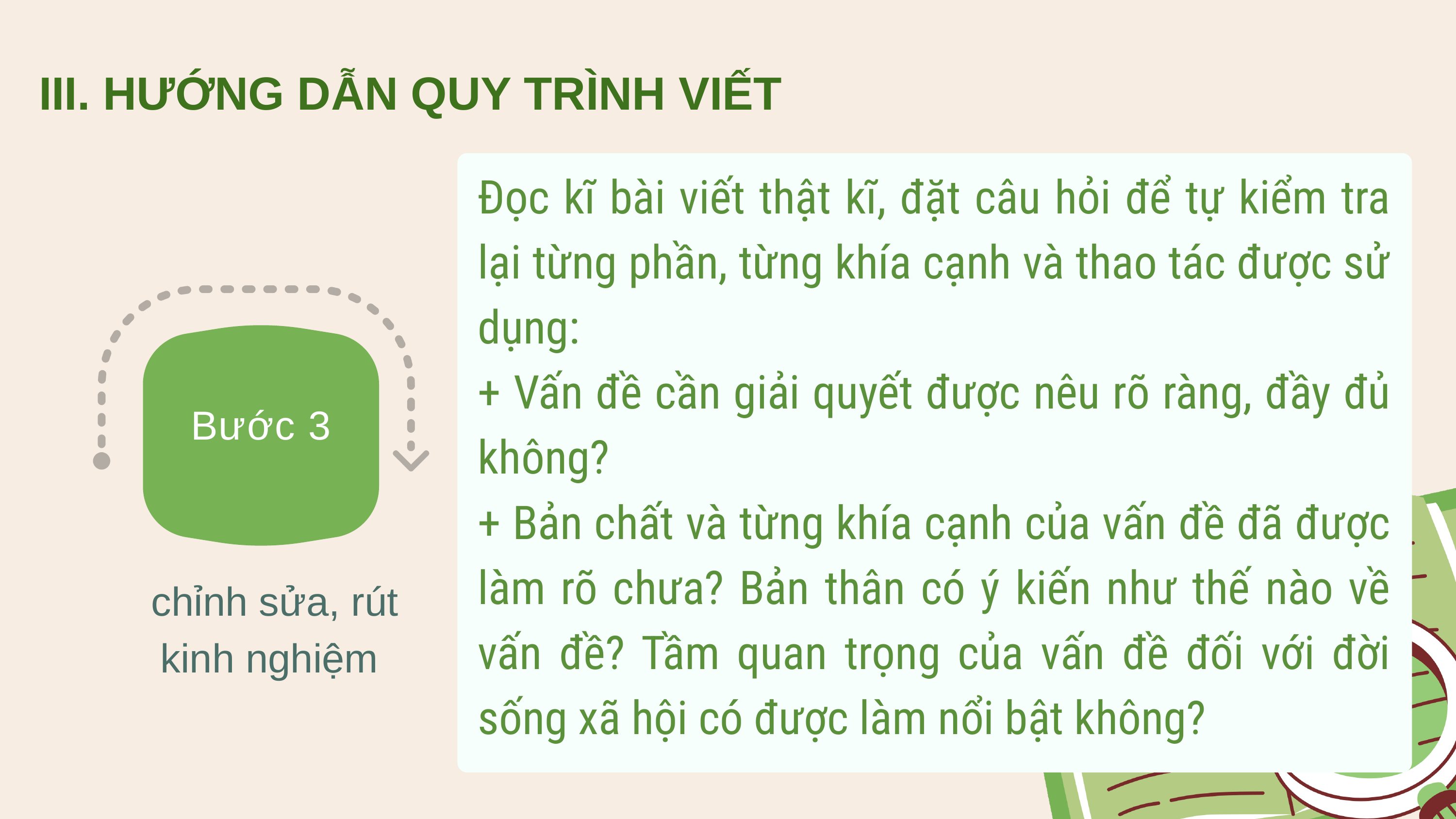

III. HƯỚNG DẪN QUY TRÌNH VIẾT

Đọc kĩ bài viết thật kĩ, đặt câu hỏi để tự kiểm tra lại từng phần, từng khía cạnh và thao tác được sử dụng:
+ Vấn đề cần giải quyết được nêu rõ ràng, đầy đủ không?
+ Bản chất và từng khía cạnh của vấn đề đã được làm rõ chưa? Bản thân có ý kiến như thế nào về vấn đề? Tầm quan trọng của vấn đề đối với đời sống xã hội có được làm nổi bật không?

Bước 3

 chỉnh sửa, rút kinh nghiệm